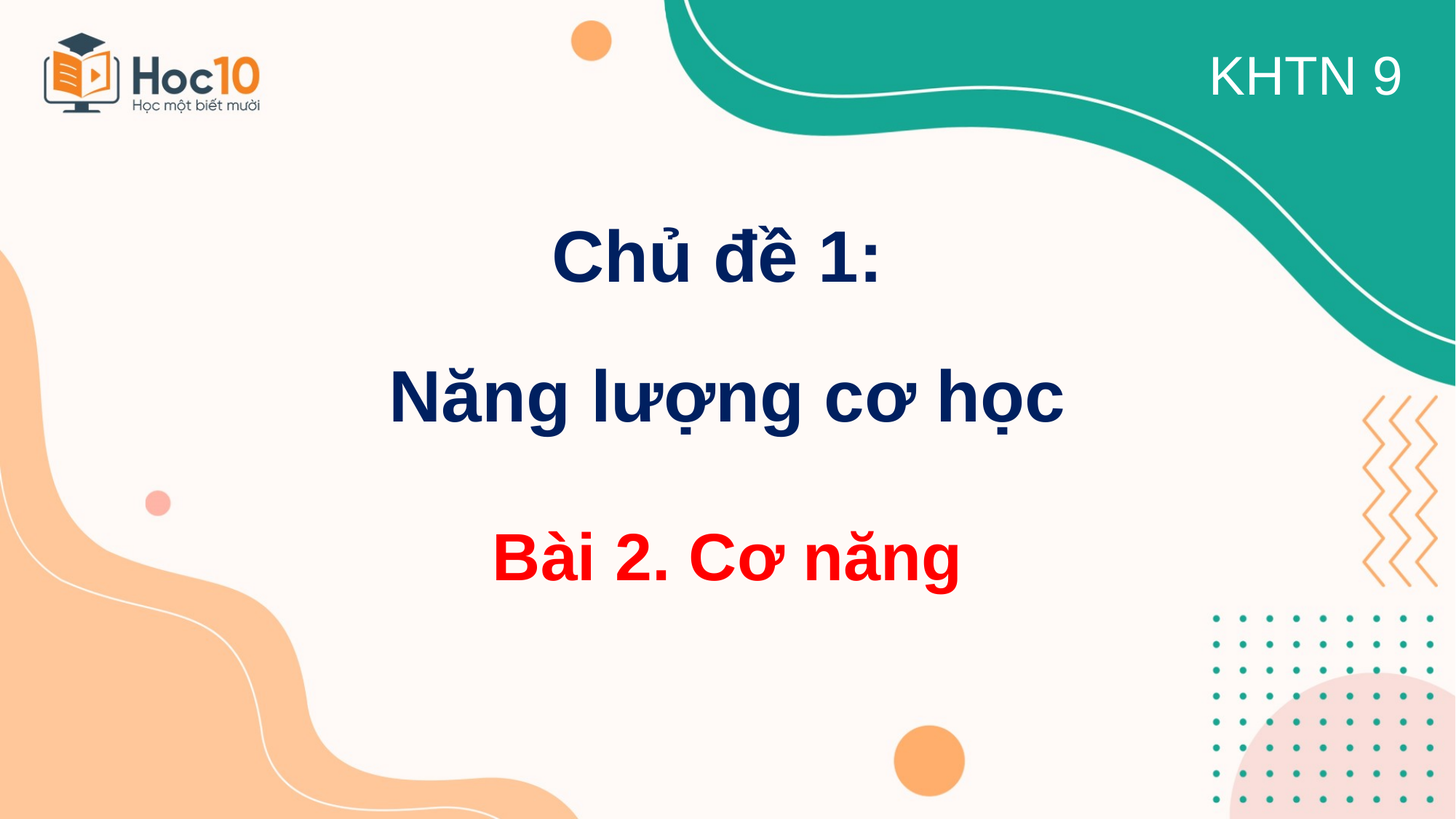

KHTN 9
Chủ đề 1:
Năng lượng cơ học
Bài 2. Cơ năng